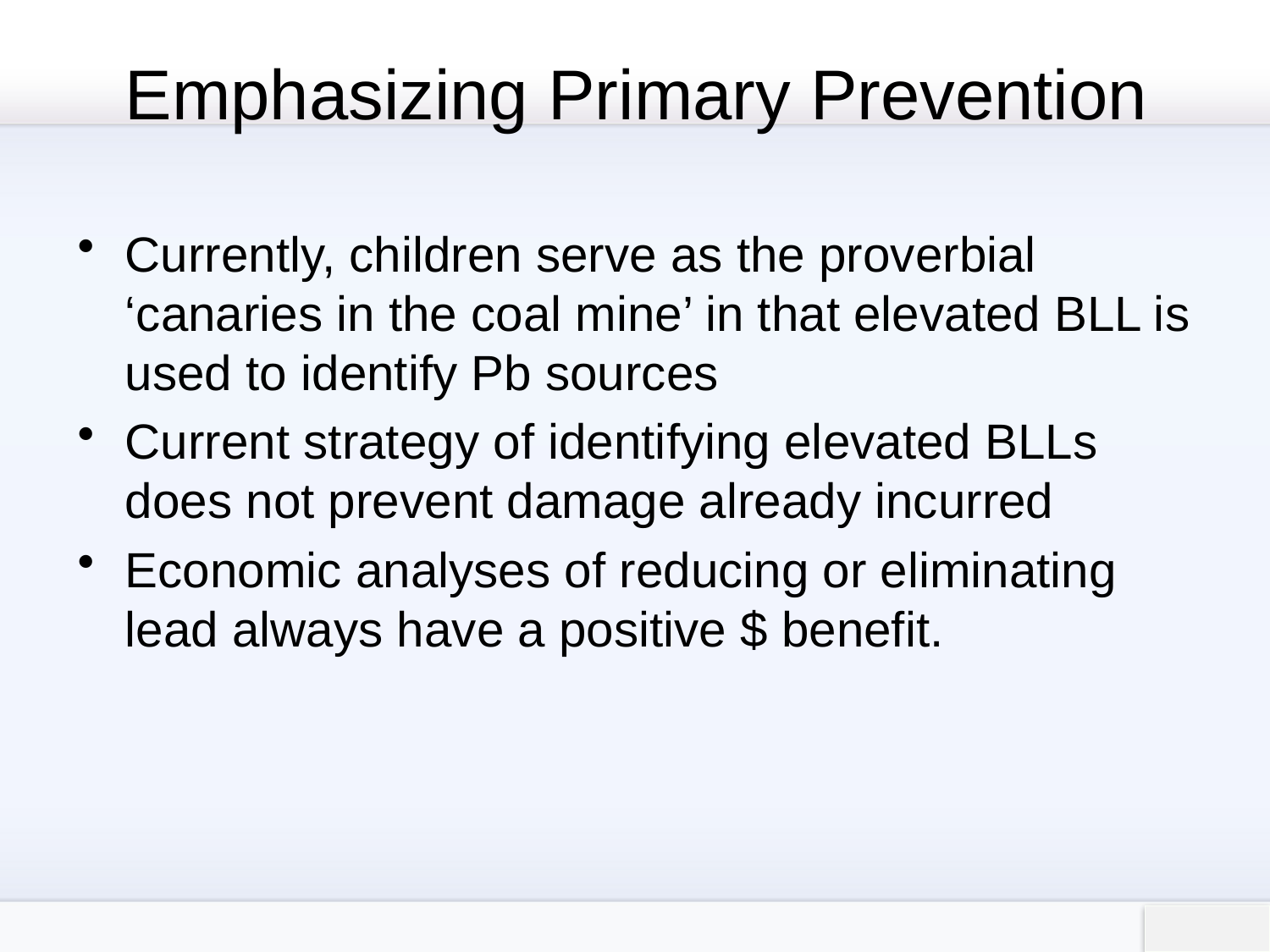

# Emphasizing Primary Prevention
Currently, children serve as the proverbial ‘canaries in the coal mine’ in that elevated BLL is used to identify Pb sources
Current strategy of identifying elevated BLLs does not prevent damage already incurred
Economic analyses of reducing or eliminating lead always have a positive $ benefit.